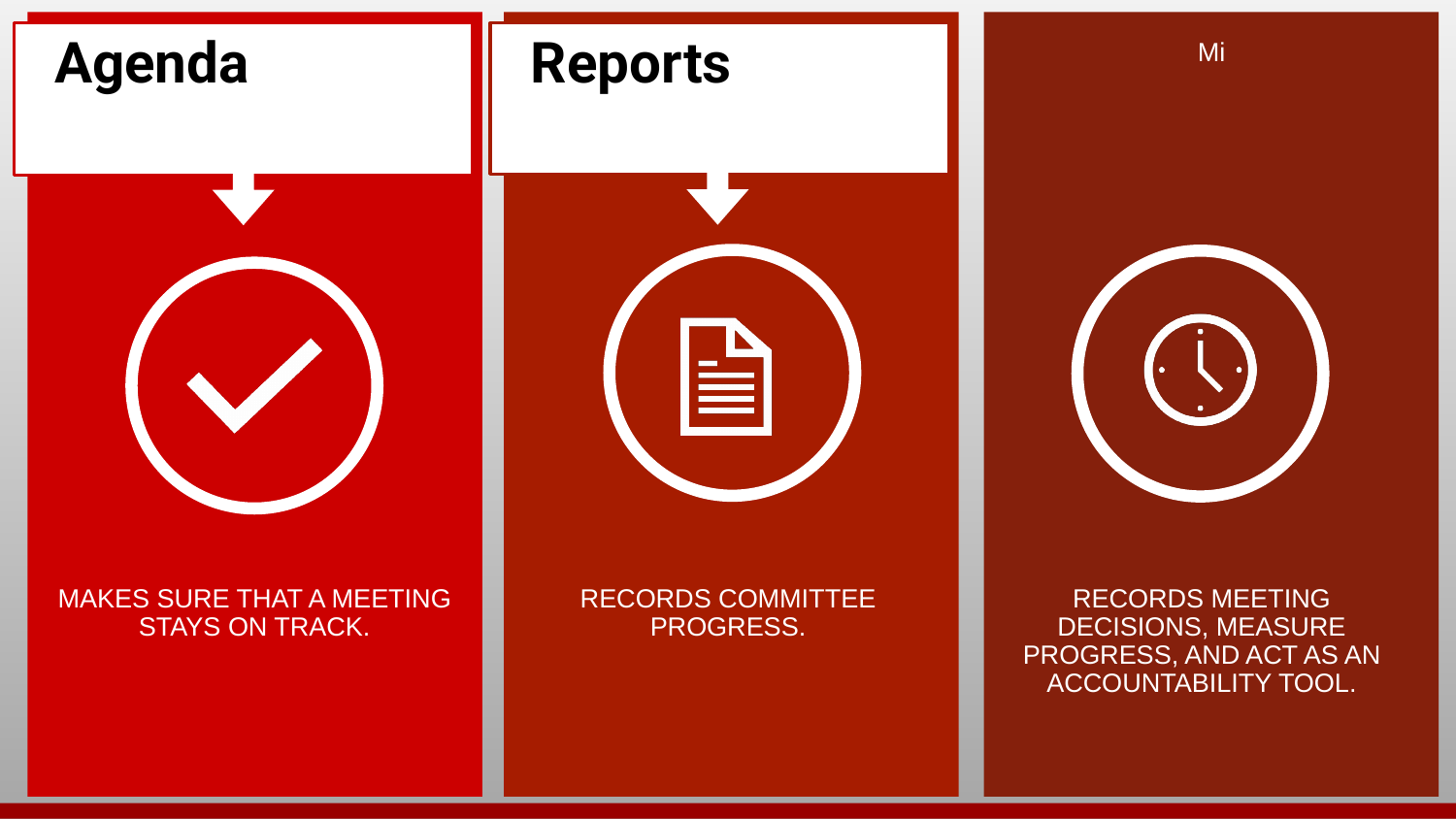

Agenda

Reports

Mi

MAKES SURE THAT A MEETING STAYS ON TRACK.

RECORDS COMMITTEE PROGRESS.

RECORDS MEETING DECISIONS, MEASURE PROGRESS, AND ACT AS AN ACCOUNTABILITY TOOL.